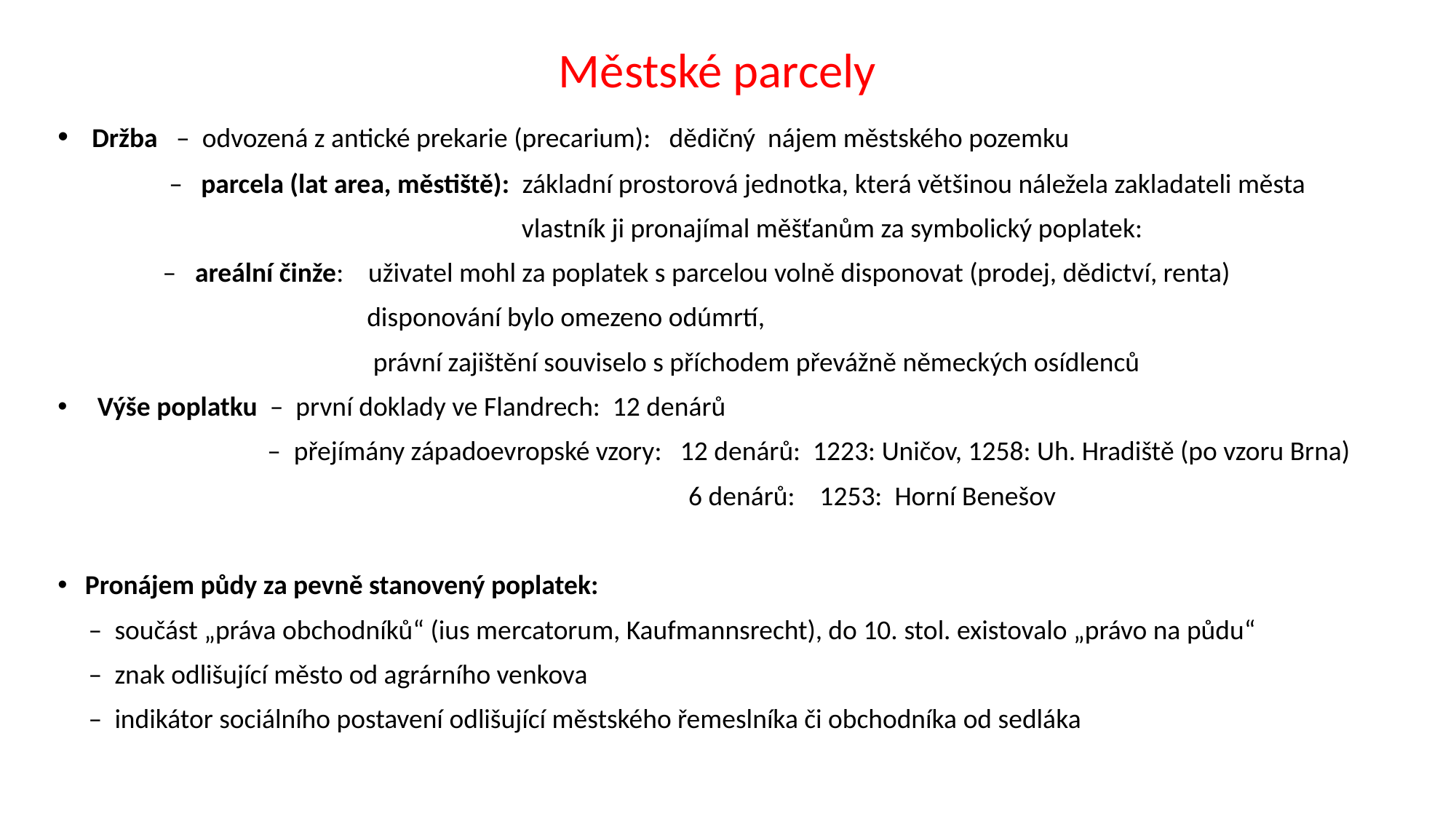

# Městské parcely
 Držba   –  odvozená z antické prekarie (precarium):   dědičný  nájem městského pozemku
                  –   parcela (lat area, městiště):  základní prostorová jednotka, která většinou náležela zakladateli města
                                                                           vlastník ji pronajímal měšťanům za symbolický poplatek:
                 –   areální činže:    uživatel mohl za poplatek s parcelou volně disponovat (prodej, dědictví, renta)
                                                  disponování bylo omezeno odúmrtí,
                                                   právní zajištění souviselo s příchodem převážně německých osídlenců
  Výše poplatku  –  první doklady ve Flandrech:  12 denárů
                                  –  přejímány západoevropské vzory:   12 denárů:  1223: Uničov, 1258: Uh. Hradiště (po vzoru Brna)
                                                                                                      6 denárů:    1253:  Horní Benešov

Pronájem půdy za pevně stanovený poplatek:
     –  součást „práva obchodníků“ (ius mercatorum, Kaufmannsrecht), do 10. stol. existovalo „právo na půdu“
     –  znak odlišující město od agrárního venkova
     –  indikátor sociálního postavení odlišující městského řemeslníka či obchodníka od sedláka